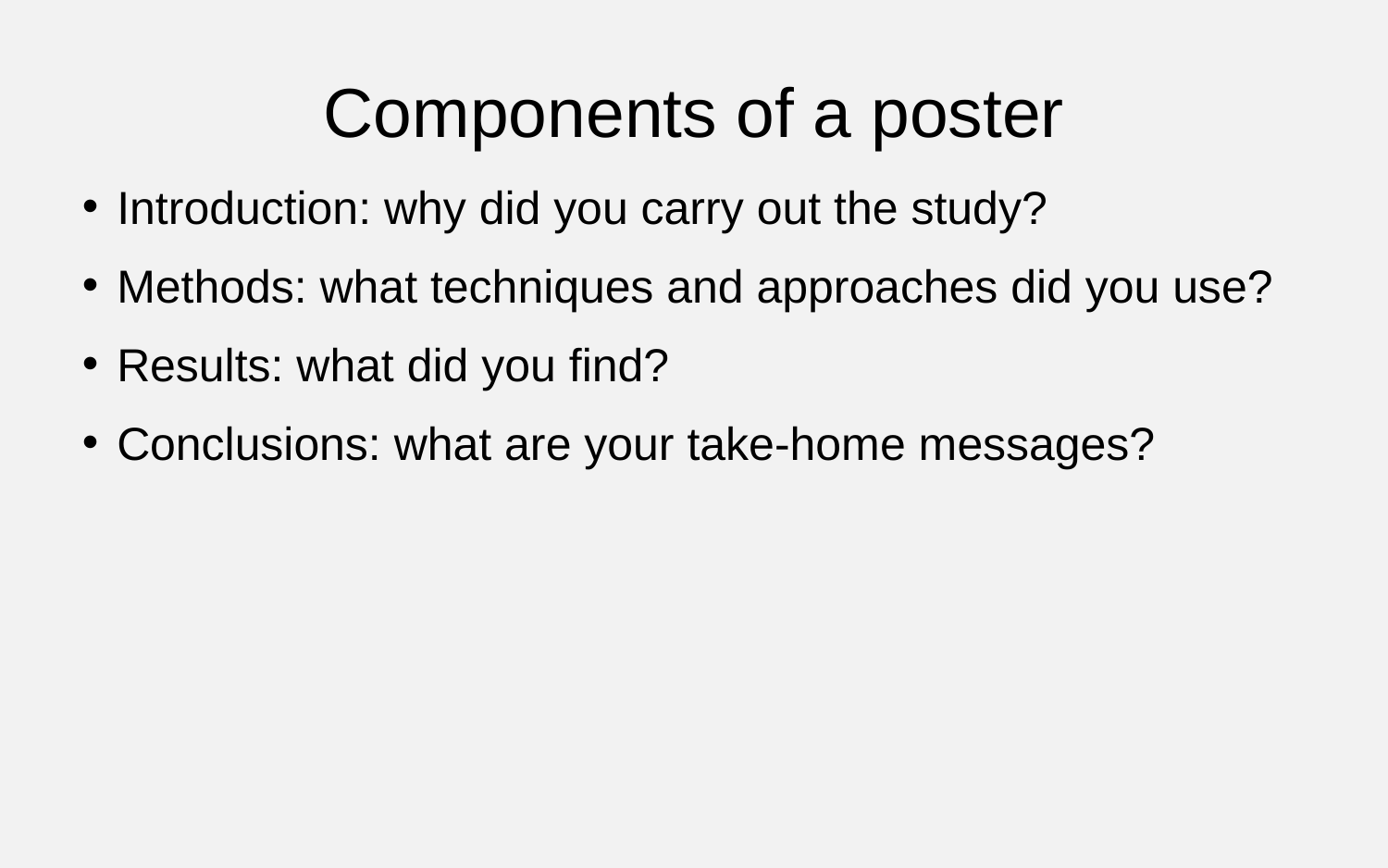

Components of a poster
Introduction: why did you carry out the study?
Methods: what techniques and approaches did you use?
Results: what did you find?
Conclusions: what are your take-home messages?